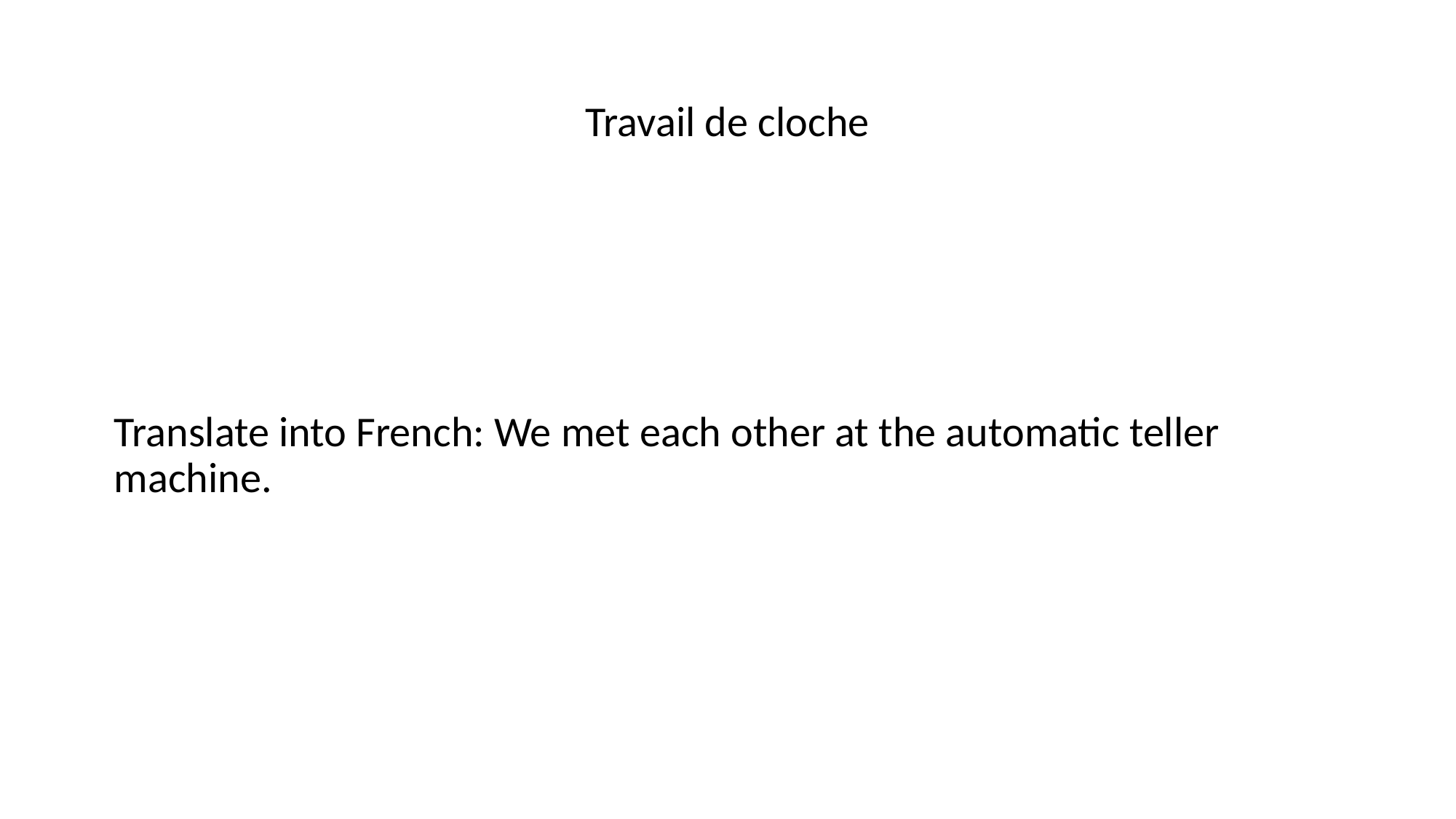

# Travail de cloche

Translate into French: We met each other at the automatic teller machine.